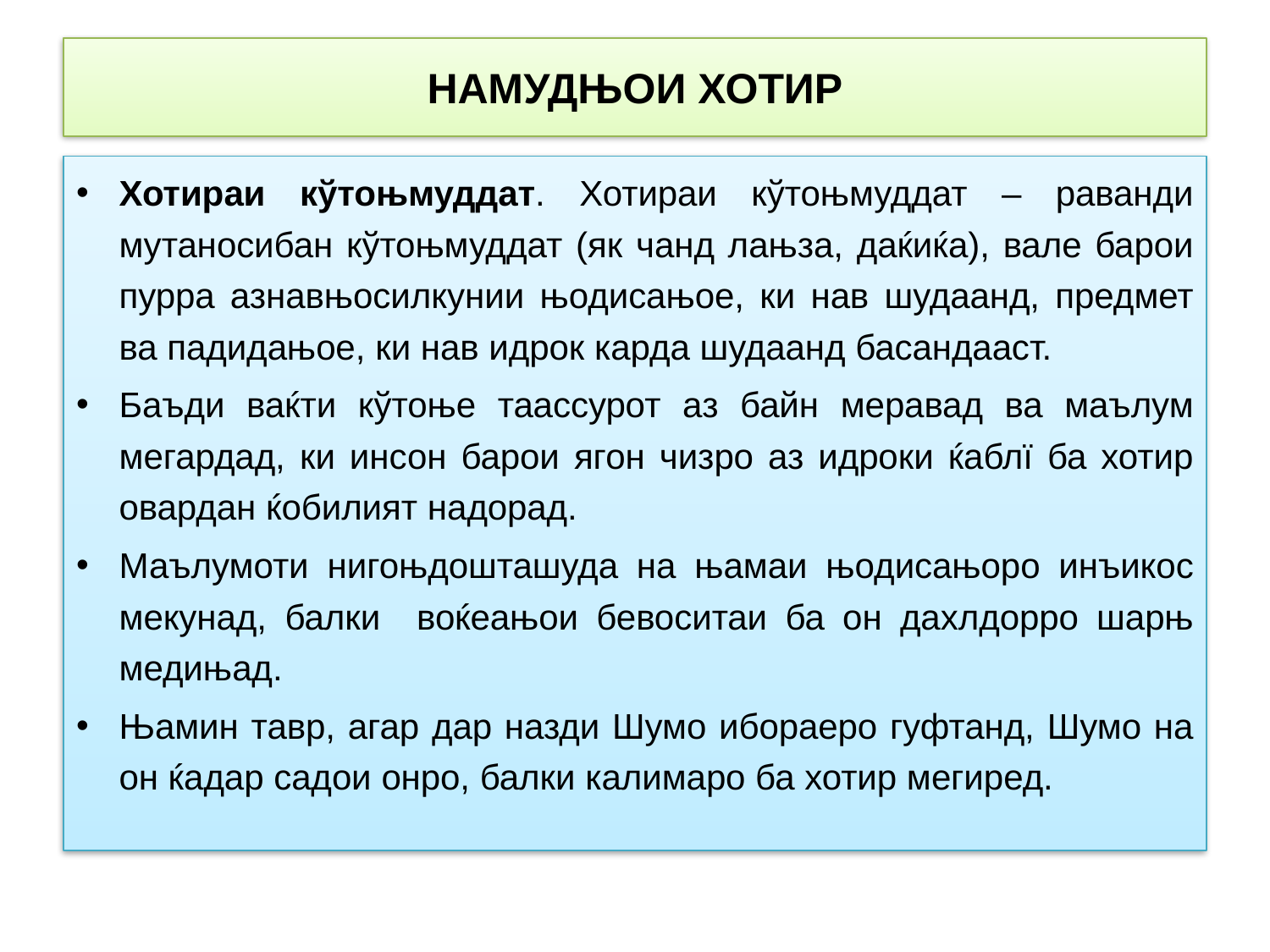

# НАМУДЊОИ ХОТИР
Хотираи кўтоњмуддат. Хотираи кўтоњмуддат – раванди мутаносибан кўтоњмуддат (як чанд лањза, даќиќа), вале барои пурра азнавњосилкунии њодисањое, ки нав шудаанд, предмет ва падидањое, ки нав идрок карда шудаанд басандааст.
Баъди ваќти кўтоње таассурот аз байн меравад ва маълум мегардад, ки инсон барои ягон чизро аз идроки ќаблї ба хотир овардан ќобилият надорад.
Маълумоти нигоњдошташуда на њамаи њодисањоро инъикос мекунад, балки  воќеањои бевоситаи ба он дахлдорро шарњ медињад.
Њамин тавр, агар дар назди Шумо ибораеро гуфтанд, Шумо на он ќадар садои онро, балки калимаро ба хотир мегиред.